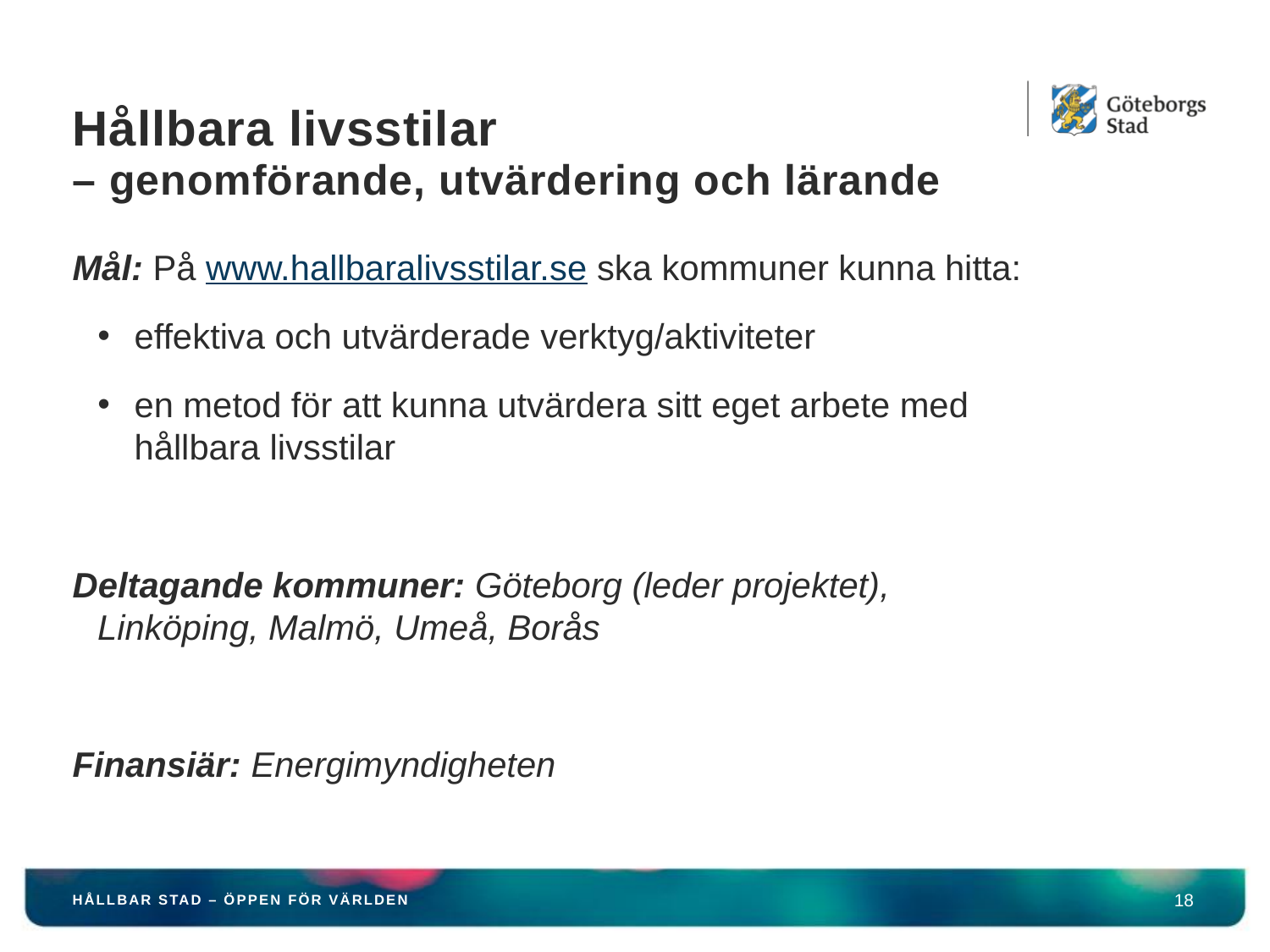

# Hållbara livsstilar – genomförande, utvärdering och lärande
Mål: På www.hallbaralivsstilar.se ska kommuner kunna hitta:
effektiva och utvärderade verktyg/aktiviteter
en metod för att kunna utvärdera sitt eget arbete med hållbara livsstilar

Deltagande kommuner: Göteborg (leder projektet), Linköping, Malmö, Umeå, Borås

Finansiär: Energimyndigheten

HÅLLBAR STAD – ÖPPEN FÖR VÄRLDEN
18